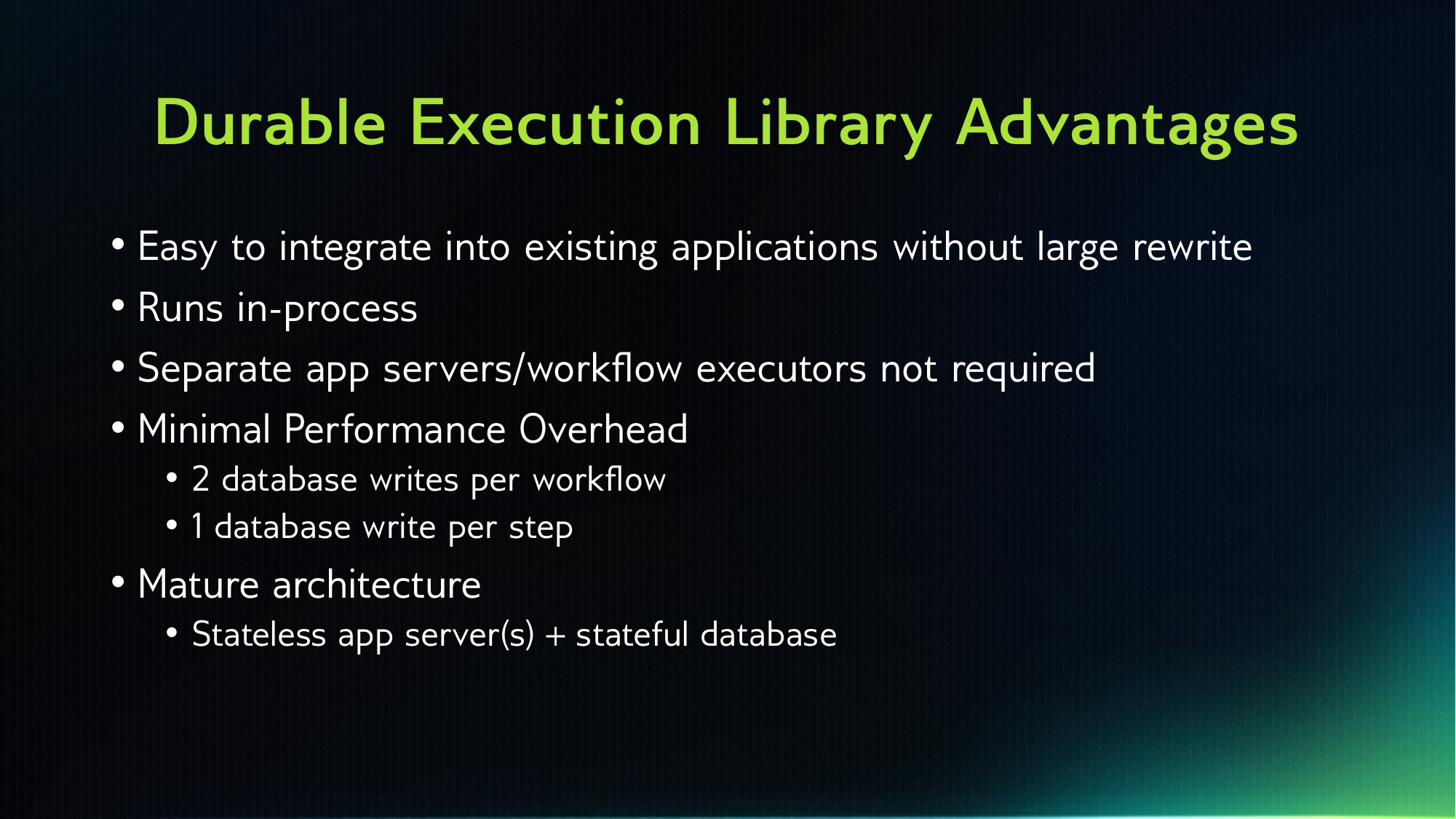

# Durable Execution Library Advantages
Easy to integrate into existing applications without large rewrite
Runs in-process
Separate app servers/workflow executors not required
Minimal Performance Overhead
2 database writes per workflow
1 database write per step
Mature architecture
Stateless app server(s) + stateful database